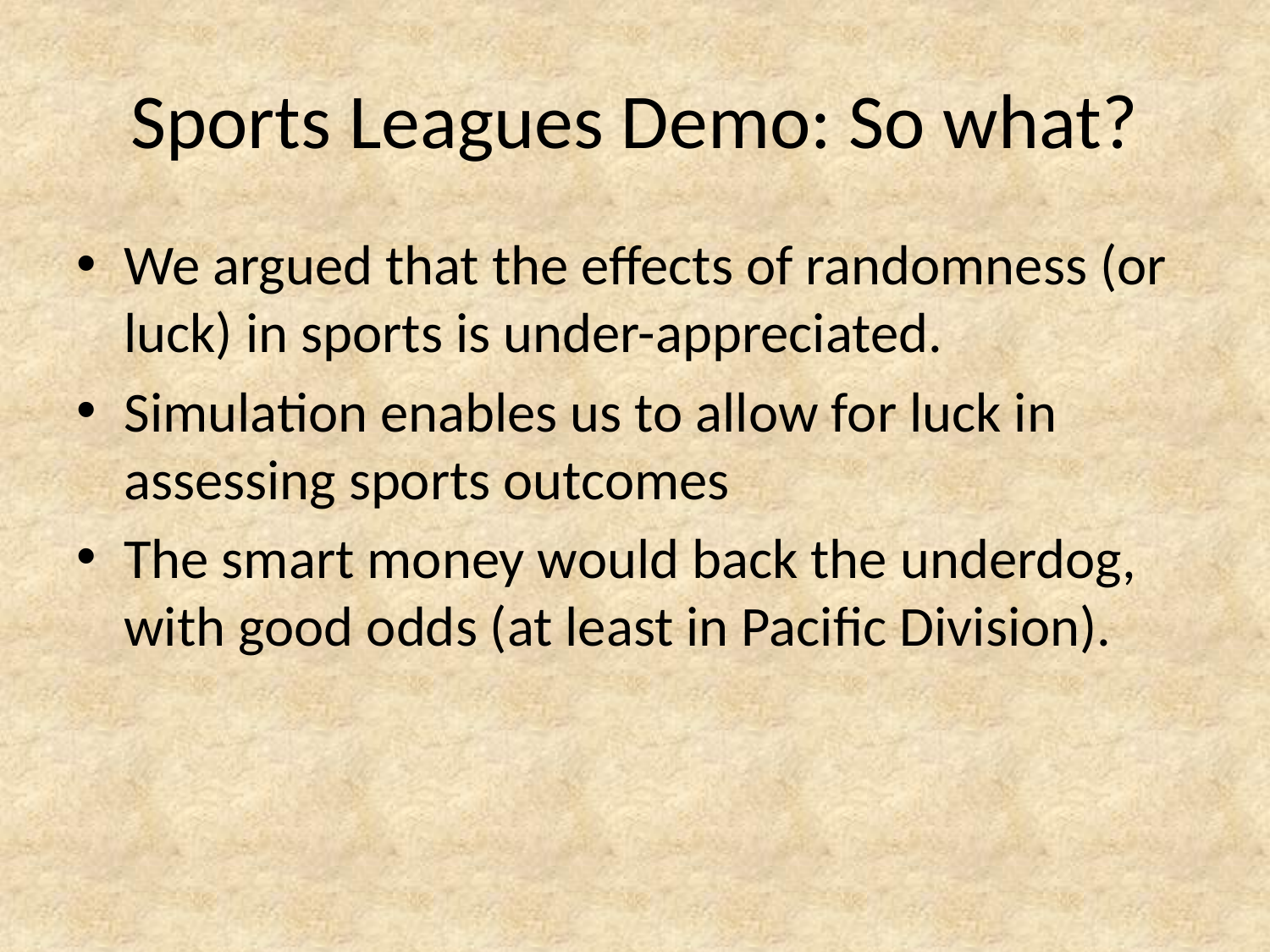

# Sports Leagues Demo: So what?
We argued that the effects of randomness (or luck) in sports is under-appreciated.
Simulation enables us to allow for luck in assessing sports outcomes
The smart money would back the underdog, with good odds (at least in Pacific Division).